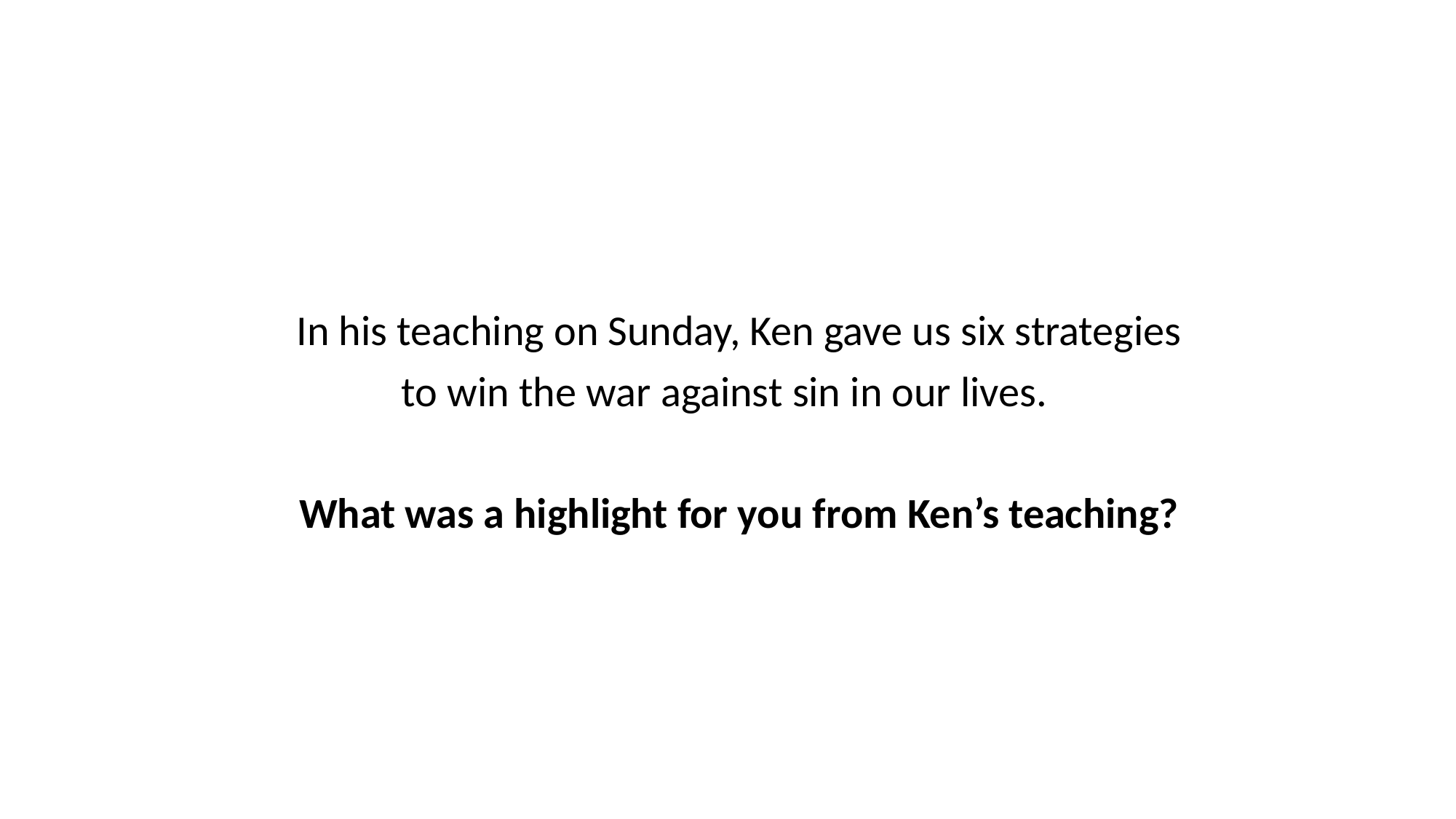

In his teaching on Sunday, Ken gave us six strategies
to win the war against sin in our lives.

What was a highlight for you from Ken’s teaching?